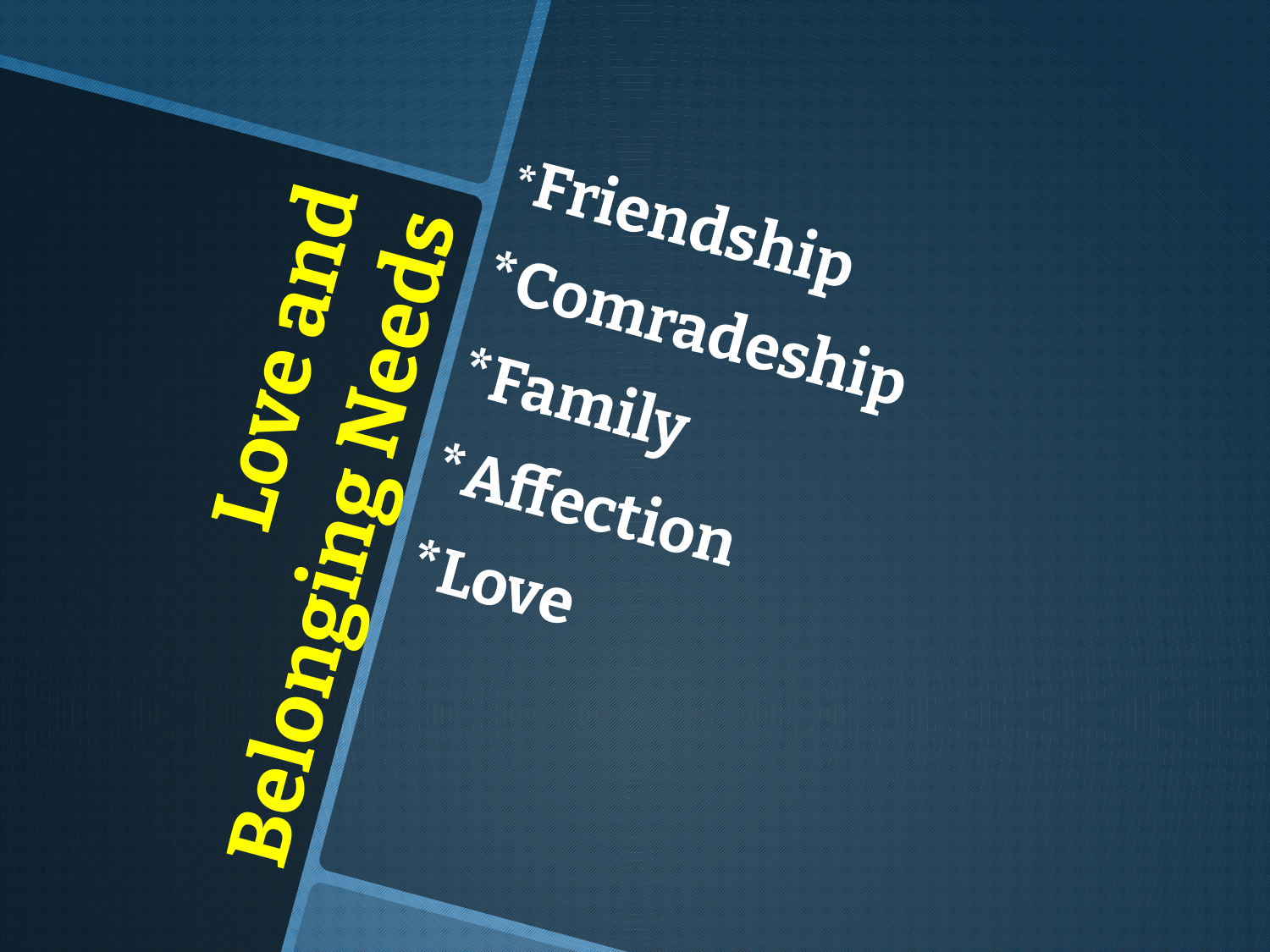

*Friendship
*Comradeship
*Family
*Affection
*Love

# Love and Belonging Needs